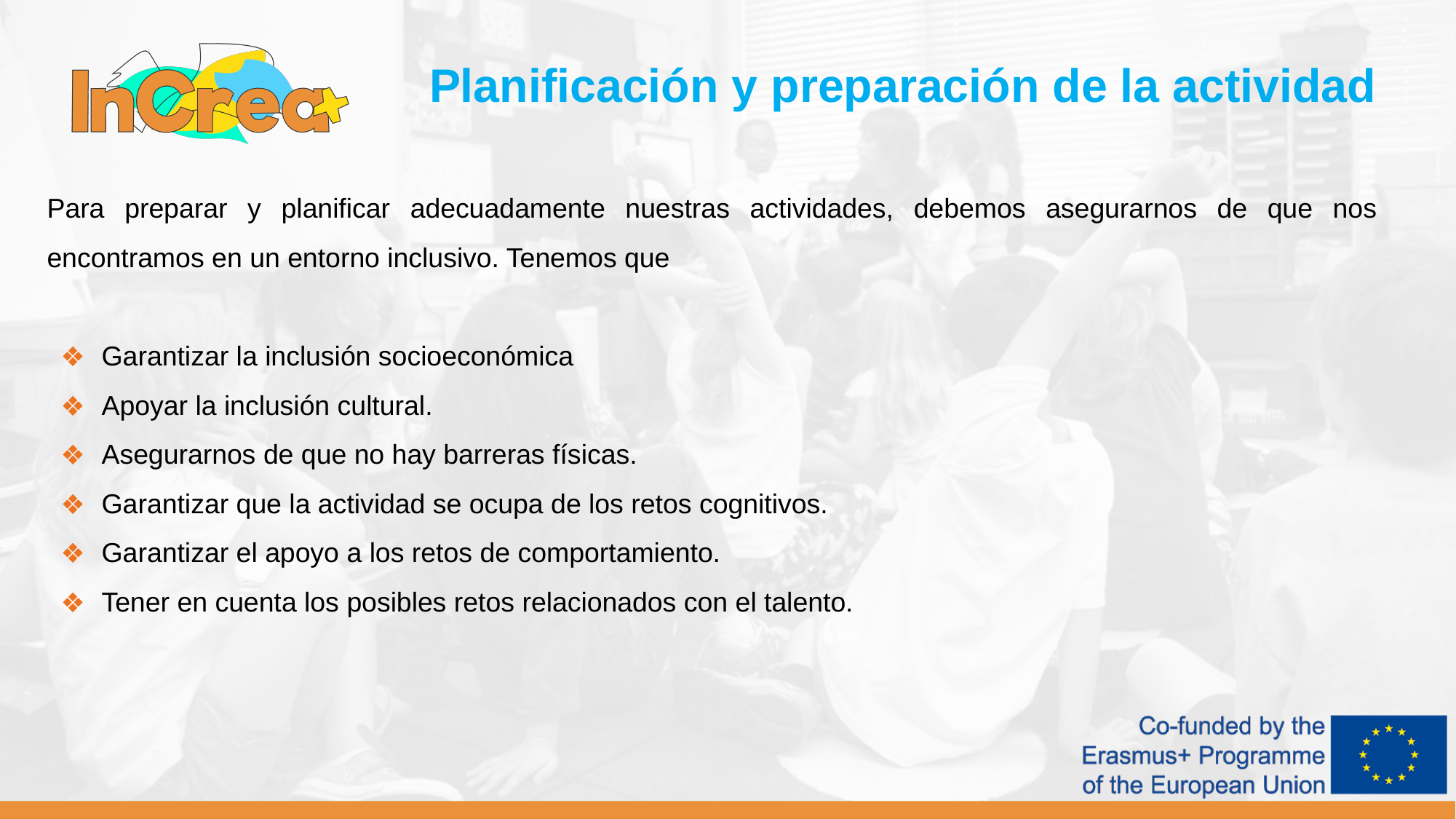

Planificación y preparación de la actividad
Para preparar y planificar adecuadamente nuestras actividades, debemos asegurarnos de que nos encontramos en un entorno inclusivo. Tenemos que

Garantizar la inclusión socioeconómica
Apoyar la inclusión cultural.
Asegurarnos de que no hay barreras físicas.
Garantizar que la actividad se ocupa de los retos cognitivos.
Garantizar el apoyo a los retos de comportamiento.
Tener en cuenta los posibles retos relacionados con el talento.